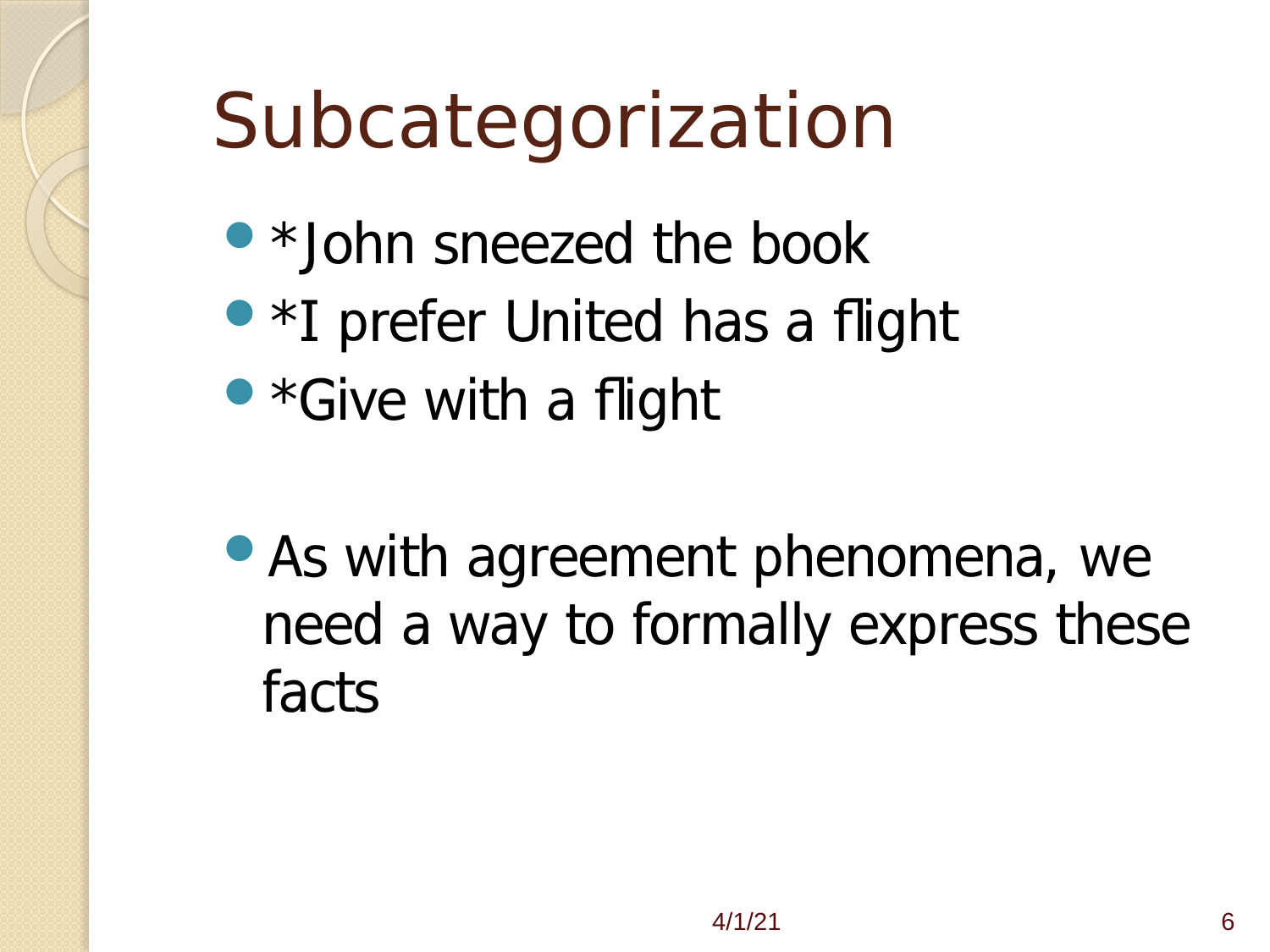

# Subcategorization
*John sneezed the book
*I prefer United has a flight
*Give with a flight

As with agreement phenomena, we need a way to formally express these facts
4/1/21
6